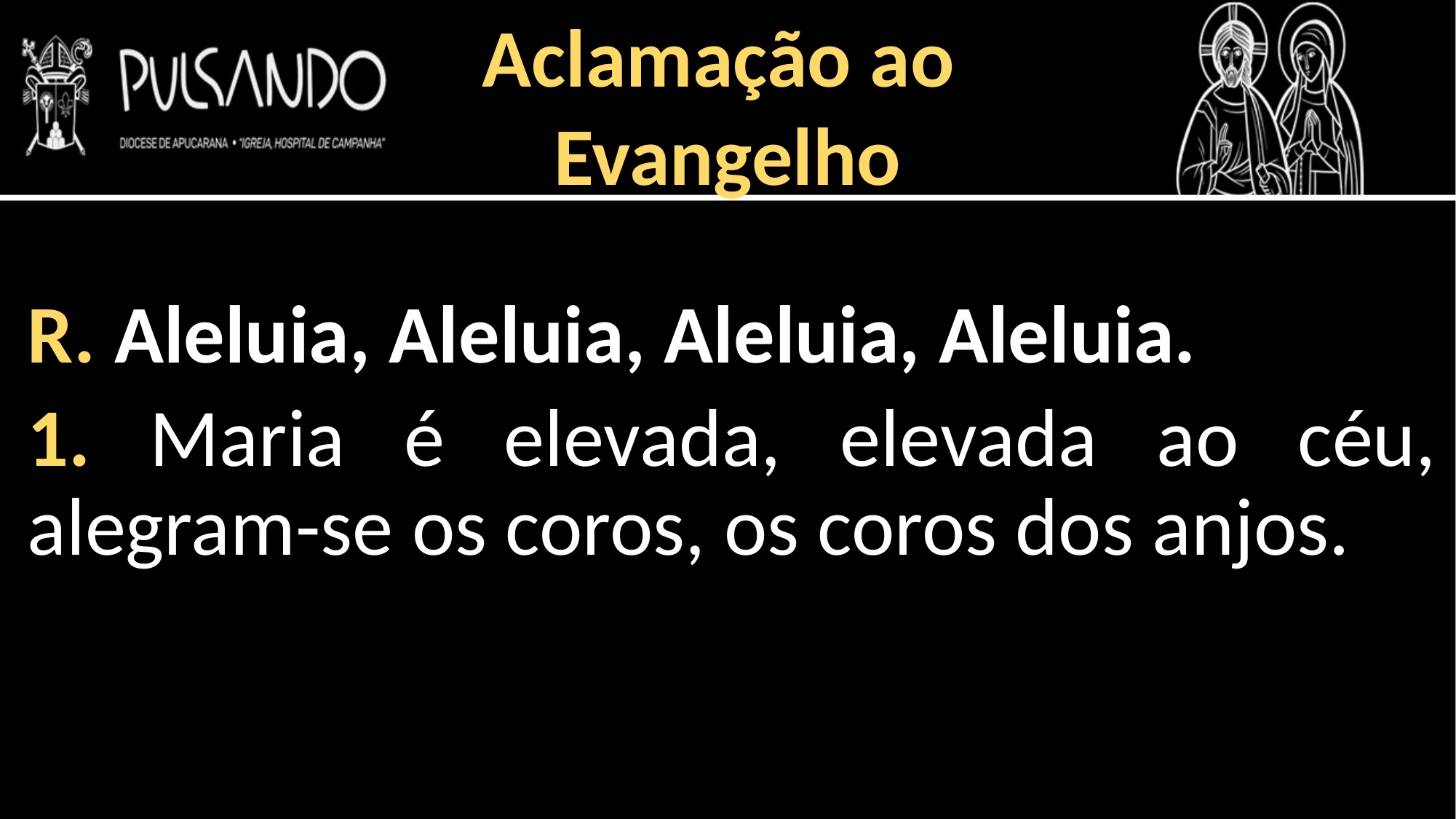

Aclamação ao
Evangelho
R. Aleluia, Aleluia, Aleluia, Aleluia.
1. Maria é elevada, elevada ao céu, alegram-se os coros, os coros dos anjos.